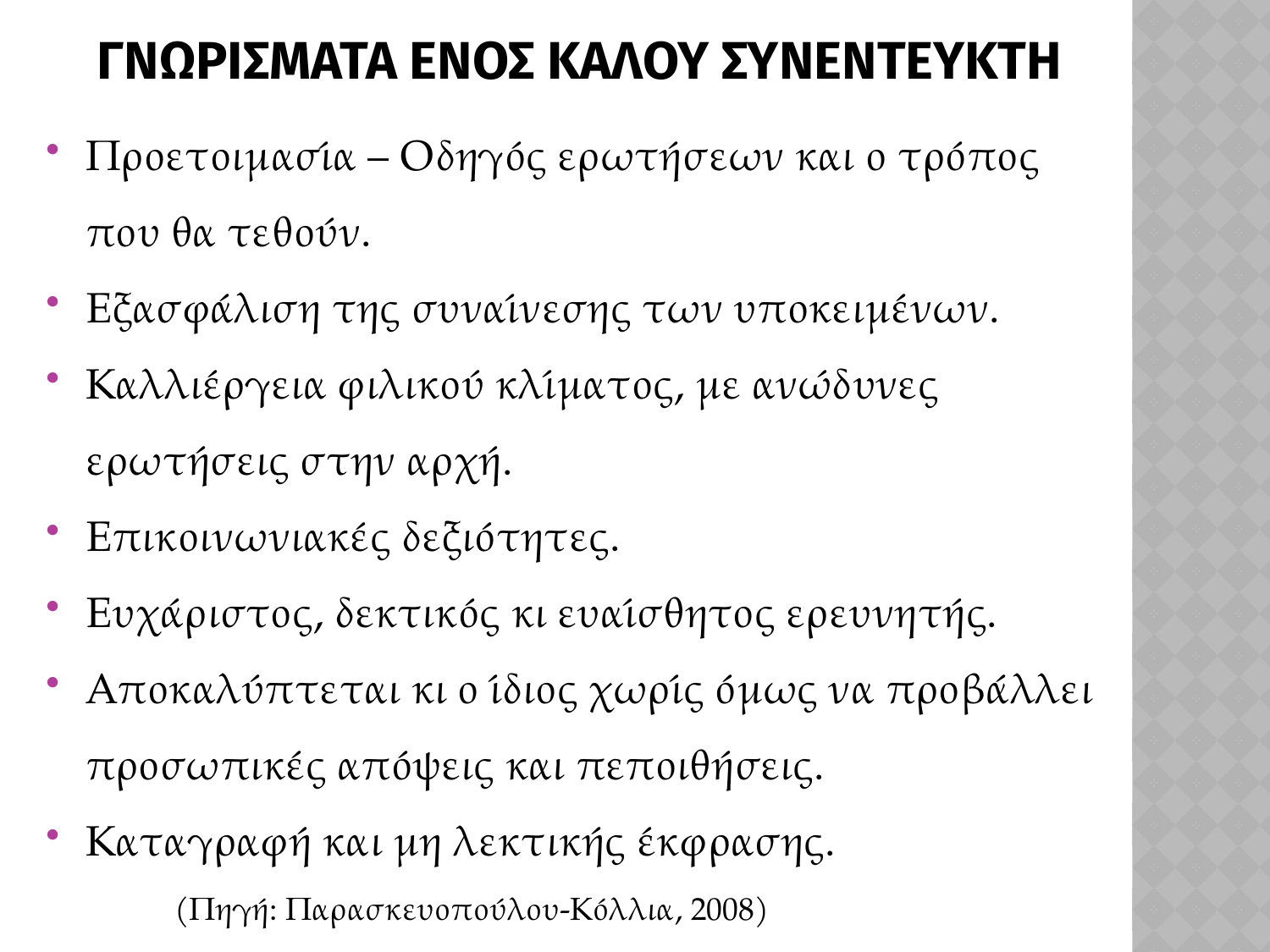

# Γνωρισματα ενοσ καλου συνεντευκτη
Προετοιμασία – Οδηγός ερωτήσεων και ο τρόπος που θα τεθούν.
Εξασφάλιση της συναίνεσης των υποκειμένων.
Καλλιέργεια φιλικού κλίματος, με ανώδυνες ερωτήσεις στην αρχή.
Επικοινωνιακές δεξιότητες.
Ευχάριστος, δεκτικός κι ευαίσθητος ερευνητής.
Αποκαλύπτεται κι ο ίδιος χωρίς όμως να προβάλλει προσωπικές απόψεις και πεποιθήσεις.
Καταγραφή και μη λεκτικής έκφρασης.
	(Πηγή: Παρασκευοπούλου-Κόλλια, 2008)